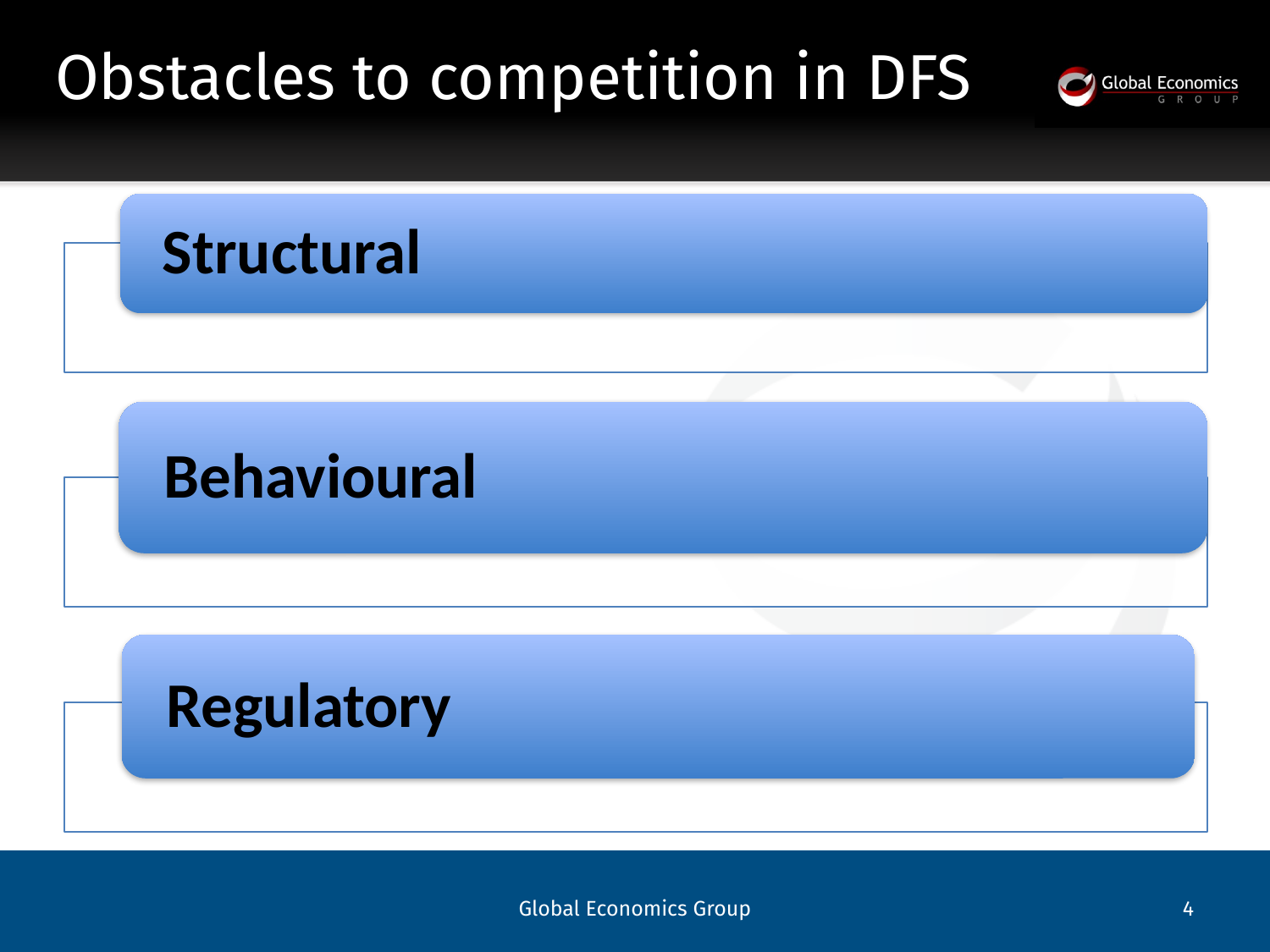

# Obstacles to competition in DFS
Structural
Behavioural
Regulatory
Global Economics Group
4